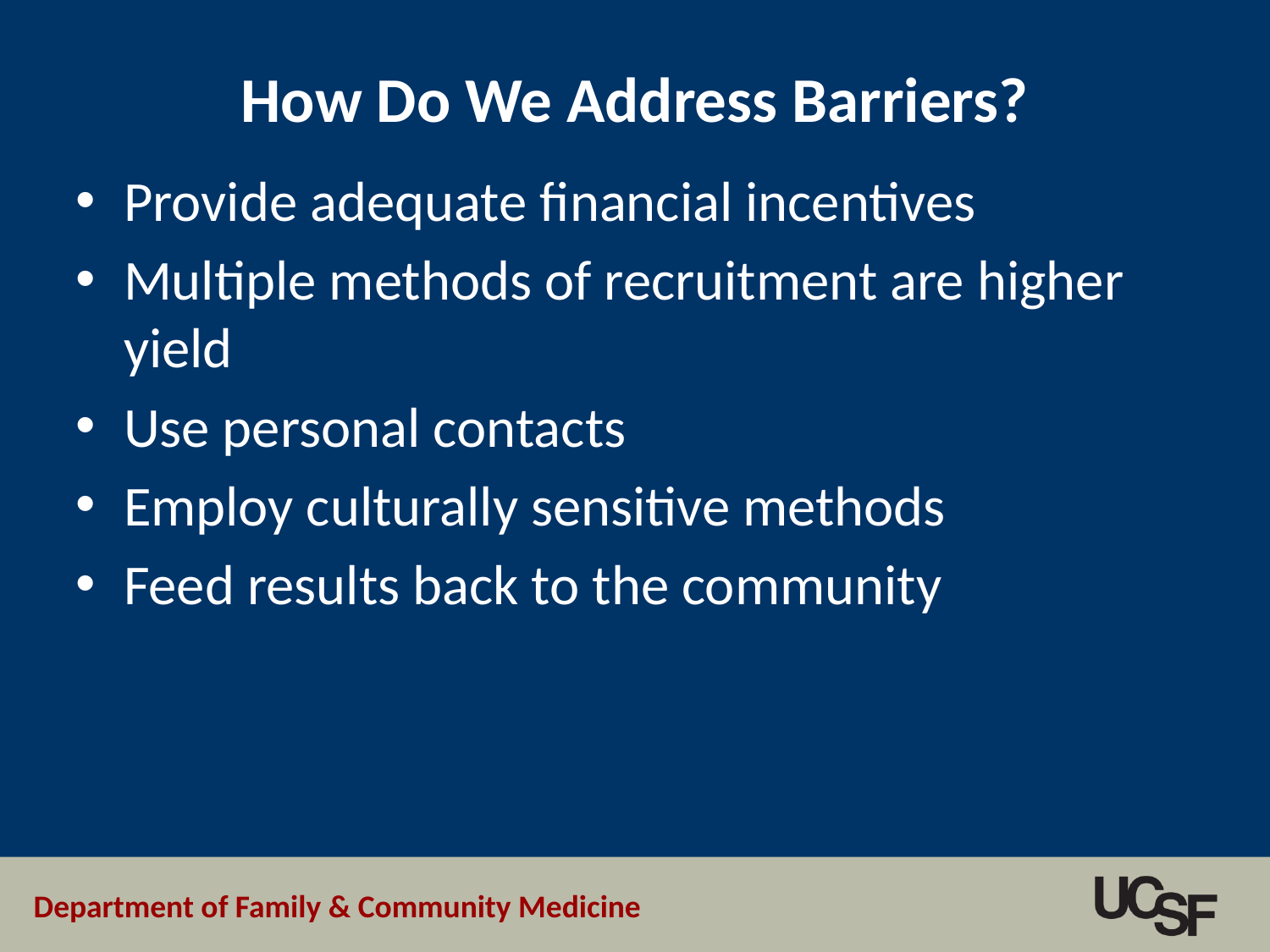

How Do We Address Barriers?
Provide adequate financial incentives
Multiple methods of recruitment are higher yield
Use personal contacts
Employ culturally sensitive methods
Feed results back to the community